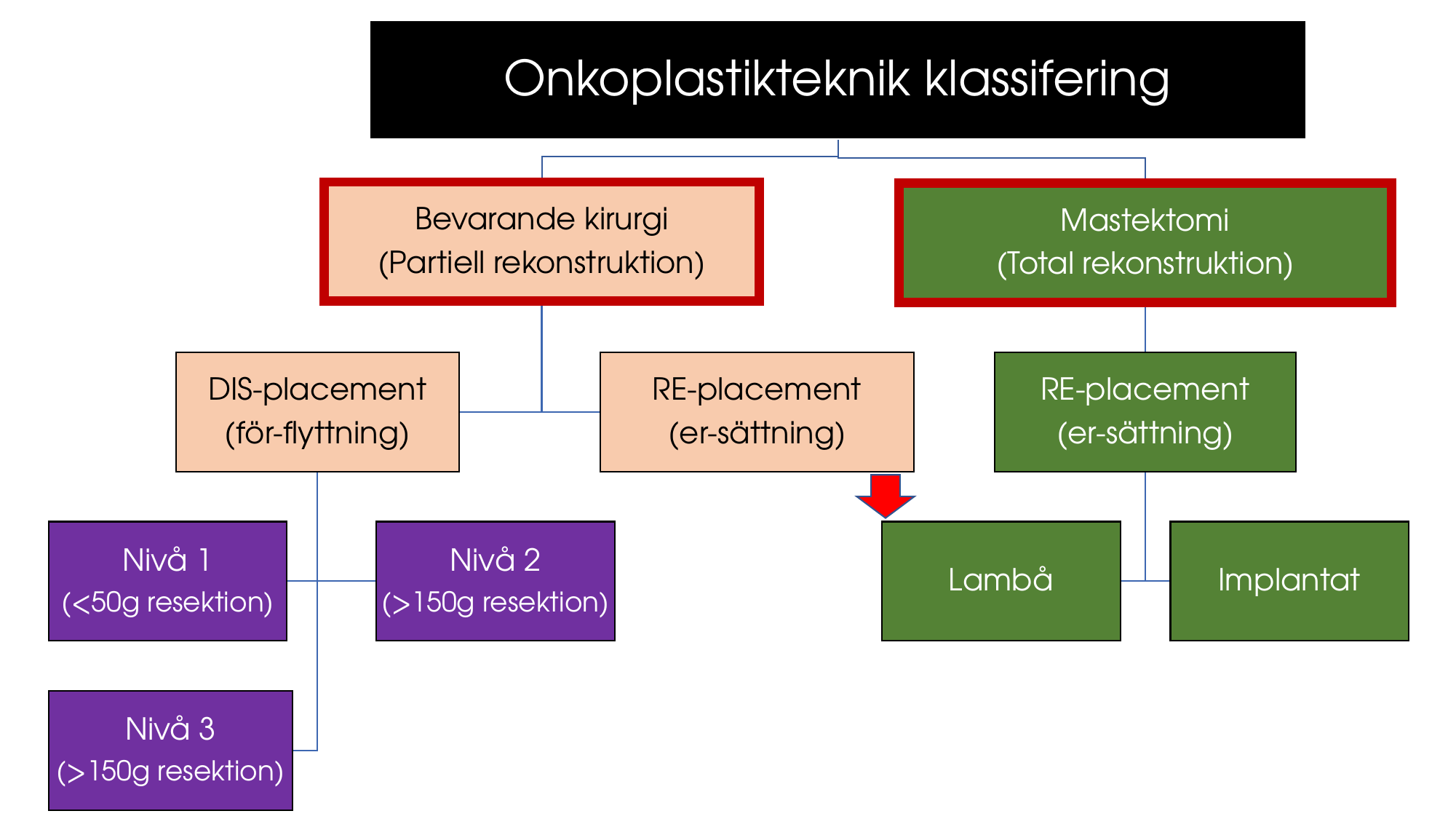

Onkoplastikteknik klassifering
Bevarande kirurgi
(Partiell rekonstruktion)
DIS-placement
(för-flyttning)
Nivå 1
(<50g resektion)
Nivå 2
(>150g resektion)
Nivå 3
(>150g resektion)
RE-placement
(er-sättning)
Mastektomi
(Total rekonstruktion)
RE-placement
(er-sättning)
Lambå
Implantat